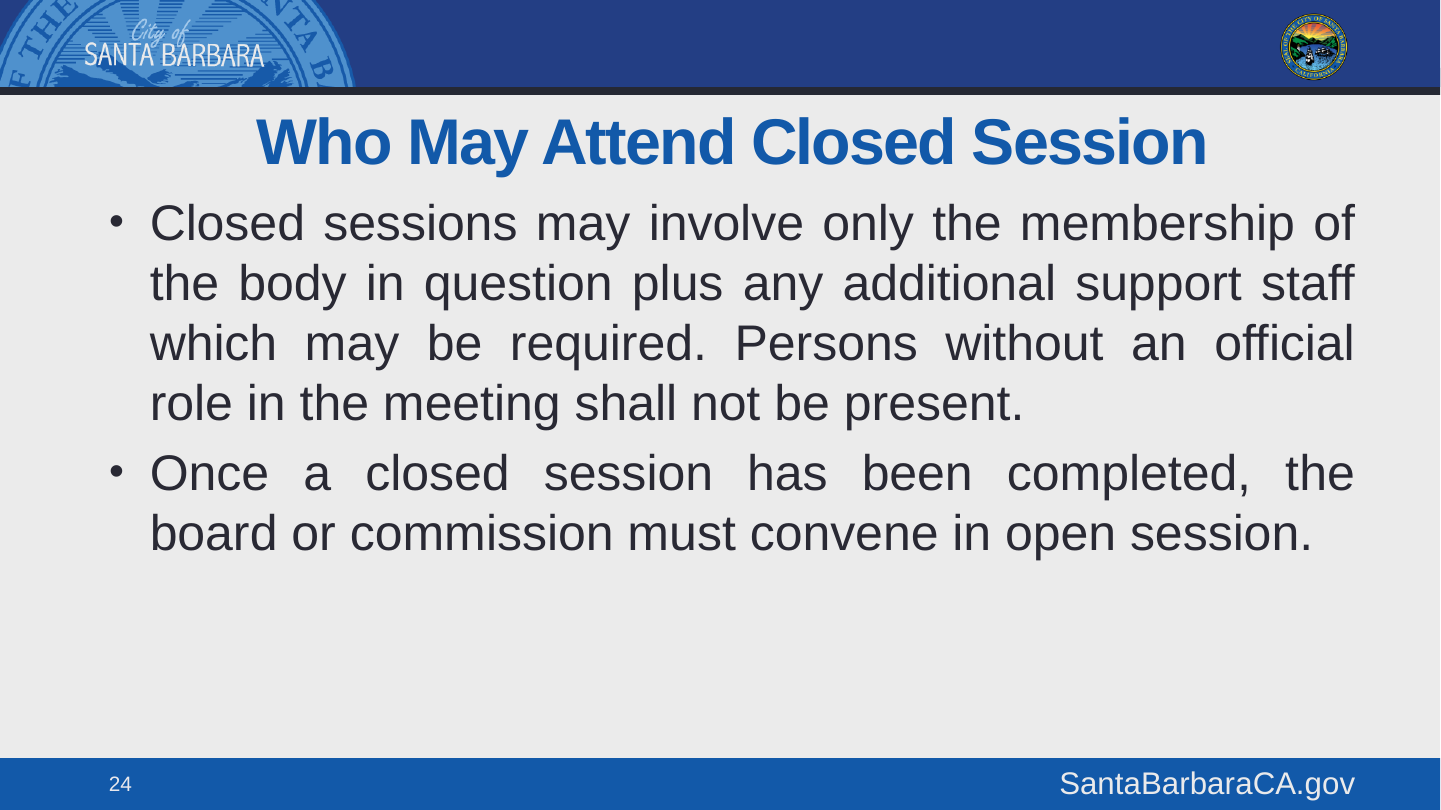

# Who May Attend Closed Session
Closed sessions may involve only the membership of the body in question plus any additional support staff which may be required. Persons without an official role in the meeting shall not be present.
Once a closed session has been completed, the board or commission must convene in open session.
24